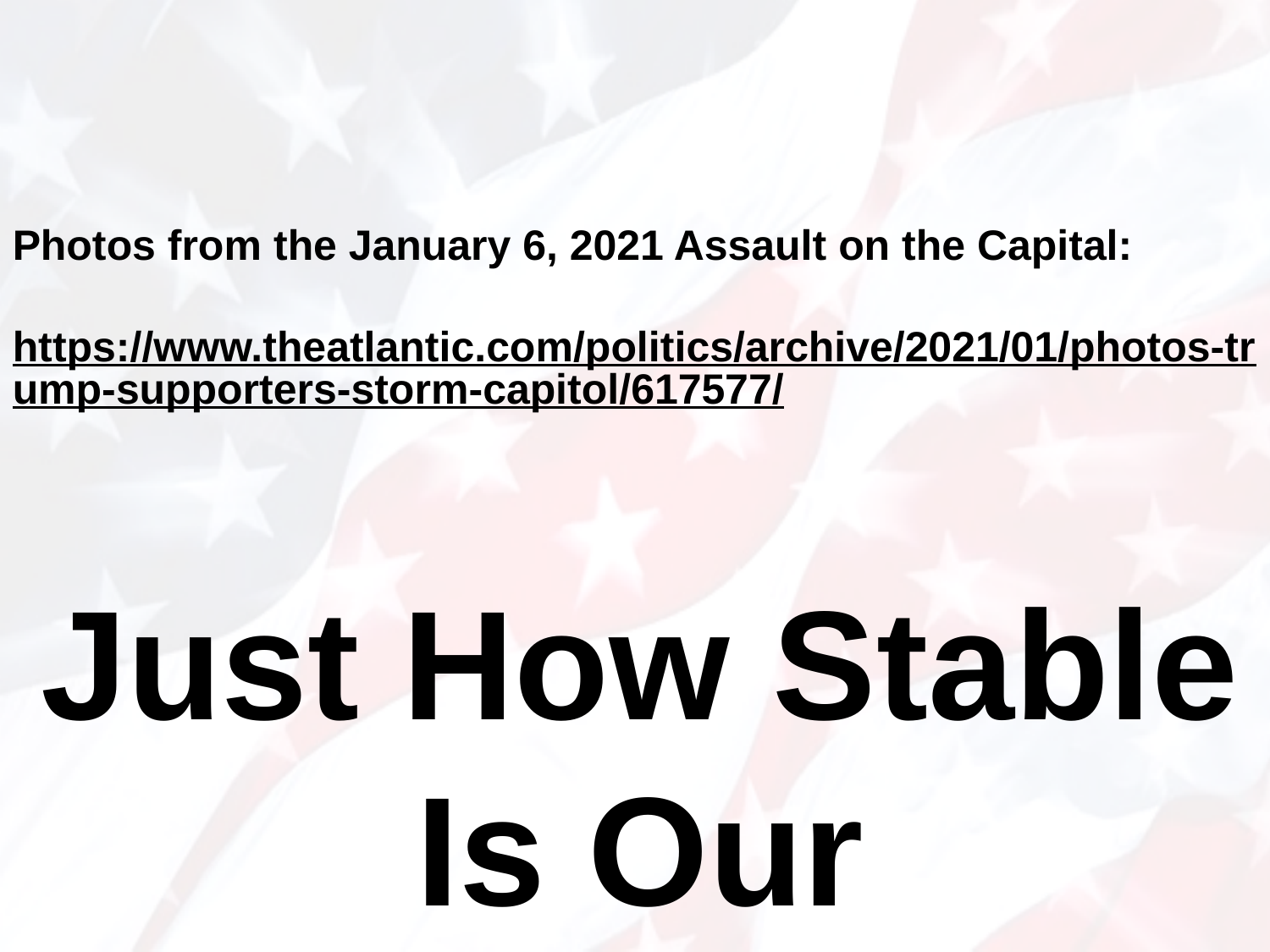

Photos from the January 6, 2021 Assault on the Capital:

https://www.theatlantic.com/politics/archive/2021/01/photos-trump-supporters-storm-capitol/617577/

Just How Stable Is Our Democracy?